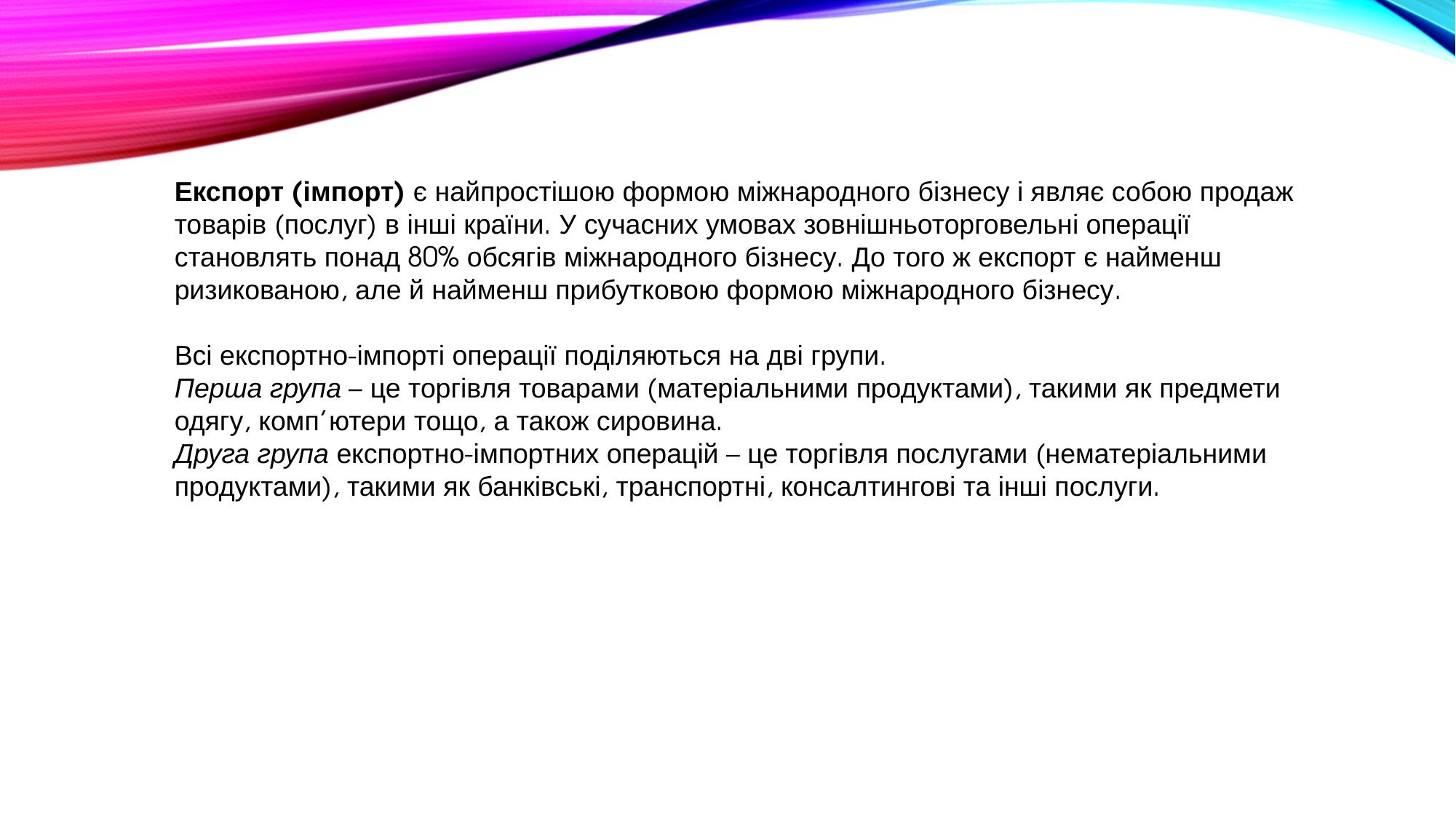

Експорт (імпорт) є найпростішою формою міжнародного бізнесу і являє собою продаж товарів (послуг) в інші країни. У сучасних умовах зовнішньоторговельні операції становлять понад 80% обсягів міжнародного бізнесу. До того ж експорт є найменш ризикованою, але й найменш прибутковою формою міжнародного бізнесу.

Всі експортно-імпорті операції поділяються на дві групи.
Перша група – це торгівля товарами (матеріальними продуктами), такими як предмети одягу, комп’ютери тощо, а також сировина.
Друга група експортно-імпортних операцій – це торгівля послугами (нематеріальними продуктами), такими як банківські, транспортні, консалтингові та інші послуги.